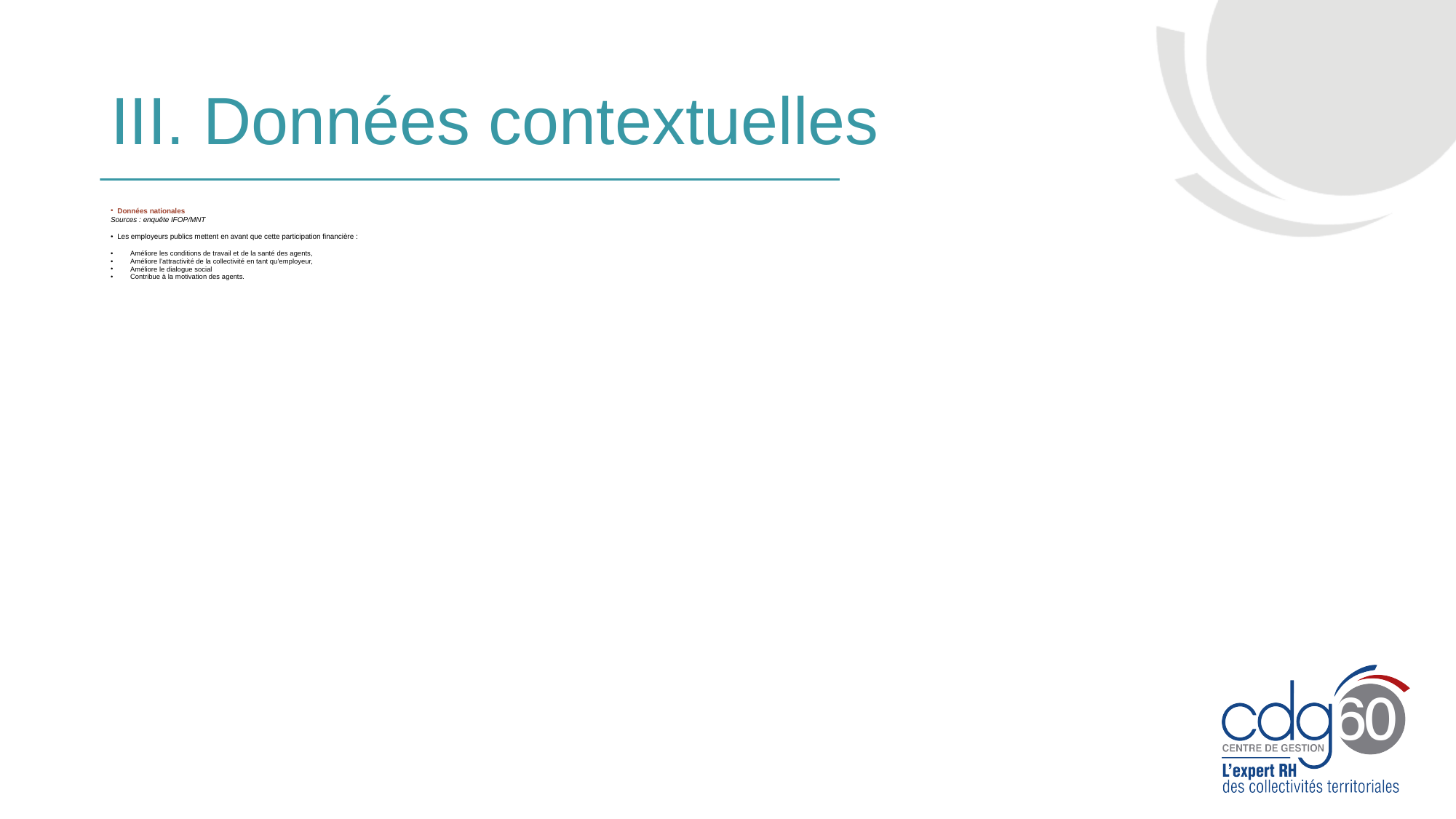

# III. Données contextuelles
Données nationales
Sources : enquête IFOP/MNT

Les employeurs publics mettent en avant que cette participation financière :

Améliore les conditions de travail et de la santé des agents,
Améliore l’attractivité de la collectivité en tant qu’employeur,
Améliore le dialogue social
Contribue à la motivation des agents.